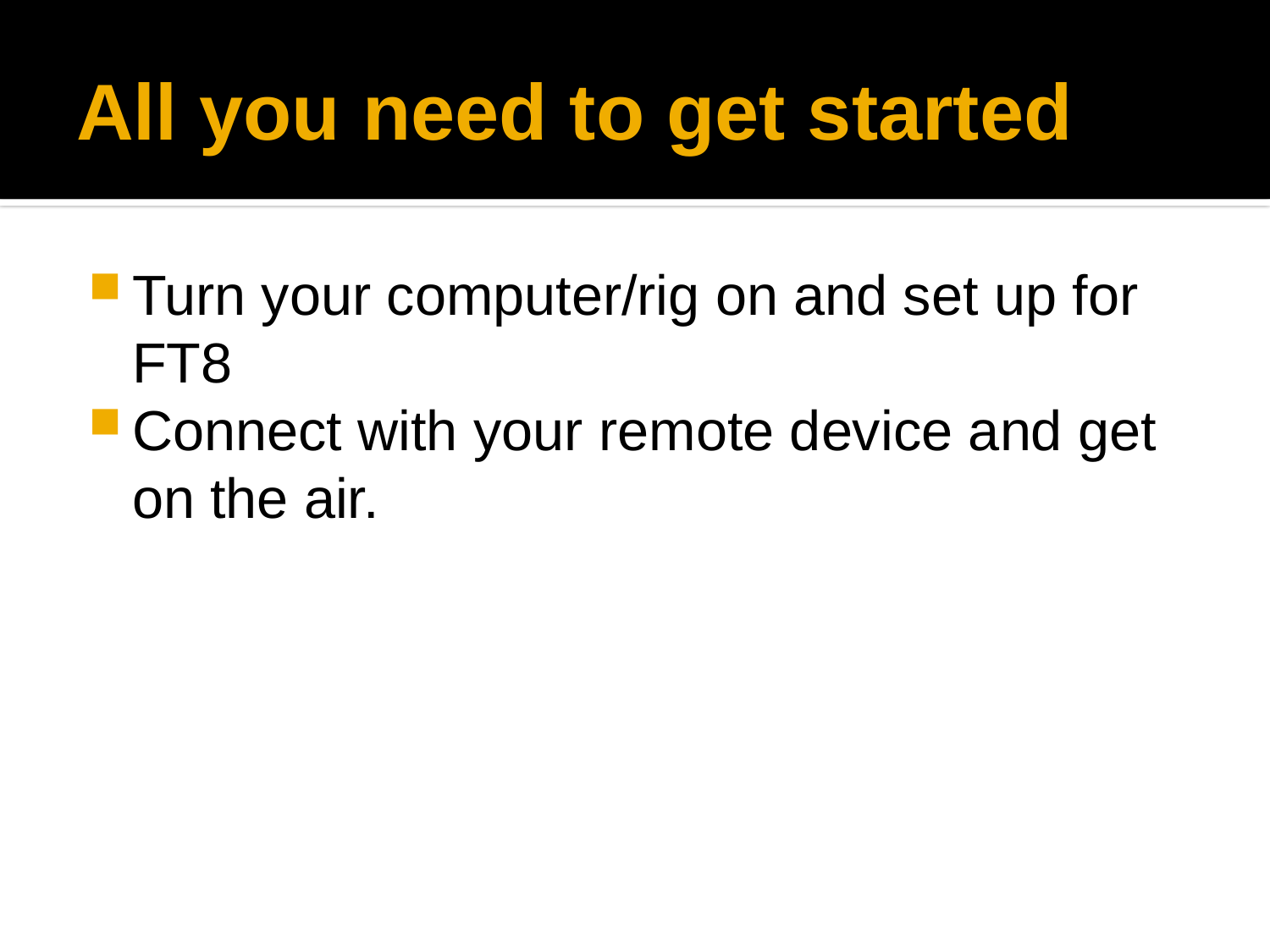

# All you need to get started
Turn your computer/rig on and set up for FT8
Connect with your remote device and get on the air.